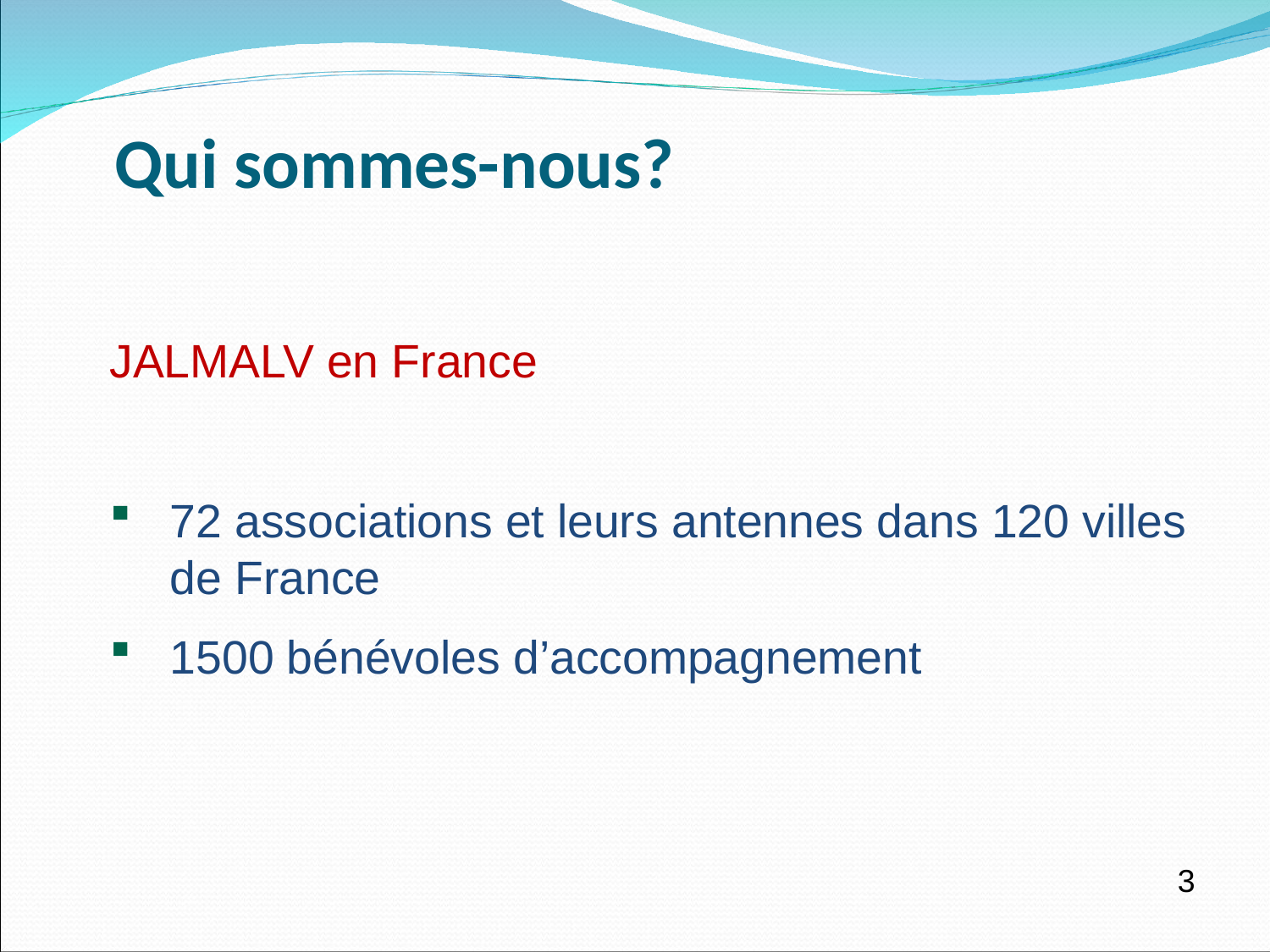

Qui sommes-nous?

JALMALV en France

72 associations et leurs antennes dans 120 villes de France
1500 bénévoles d’accompagnement

3